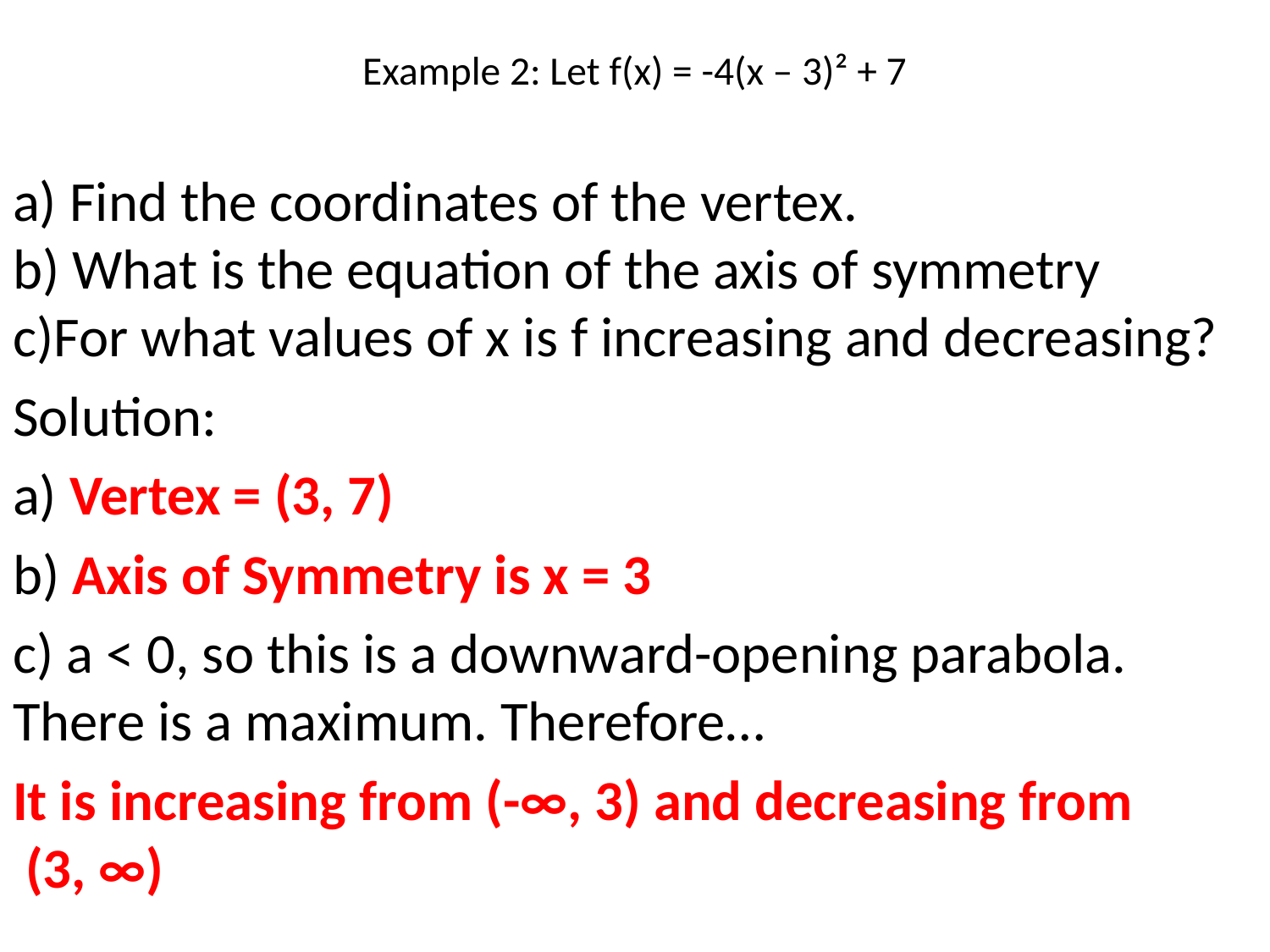

# Example 2: Let f(x) = -4(x – 3)² + 7
a) Find the coordinates of the vertex.
b) What is the equation of the axis of symmetry
c)For what values of x is f increasing and decreasing?
Solution:
a) Vertex = (3, 7)
b) Axis of Symmetry is x = 3
c) a < 0, so this is a downward-opening parabola. There is a maximum. Therefore…
It is increasing from (-∞, 3) and decreasing from           (3, ∞)